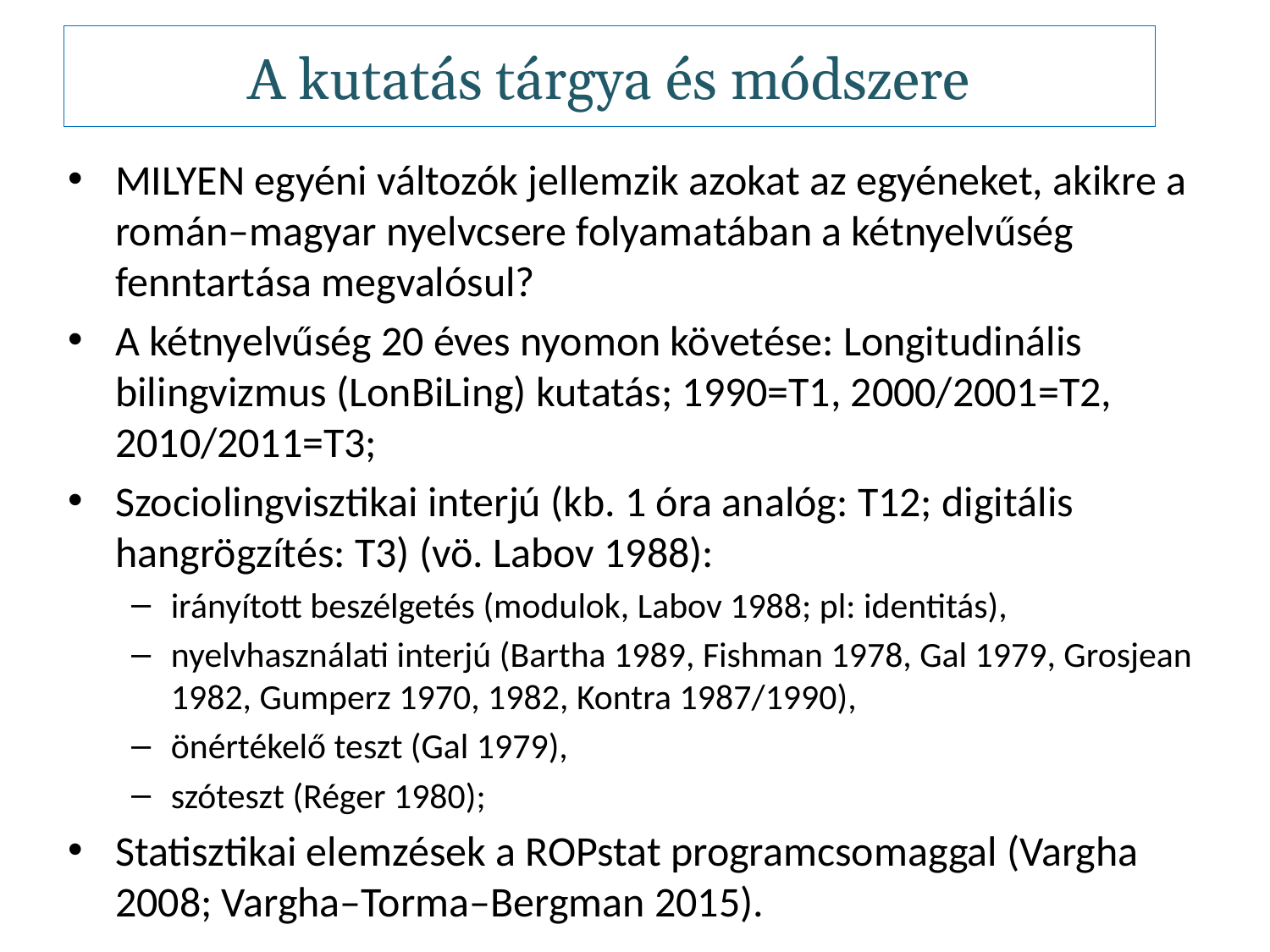

# A kutatás tárgya és módszere
MILYEN egyéni változók jellemzik azokat az egyéneket, akikre a román–magyar nyelvcsere folyamatában a kétnyelvűség fenntartása megvalósul?
A kétnyelvűség 20 éves nyomon követése: Longitudinális bilingvizmus (LonBiLing) kutatás; 1990=T1, 2000/2001=T2, 2010/2011=T3;
Szociolingvisztikai interjú (kb. 1 óra analóg: T12; digitális hangrögzítés: T3) (vö. Labov 1988):
irányított beszélgetés (modulok, Labov 1988; pl: identitás),
nyelvhasználati interjú (Bartha 1989, Fishman 1978, Gal 1979, Grosjean 1982, Gumperz 1970, 1982, Kontra 1987/1990),
önértékelő teszt (Gal 1979),
szóteszt (Réger 1980);
Statisztikai elemzések a ROPstat programcsomaggal (Vargha 2008; Vargha–Torma–Bergman 2015).